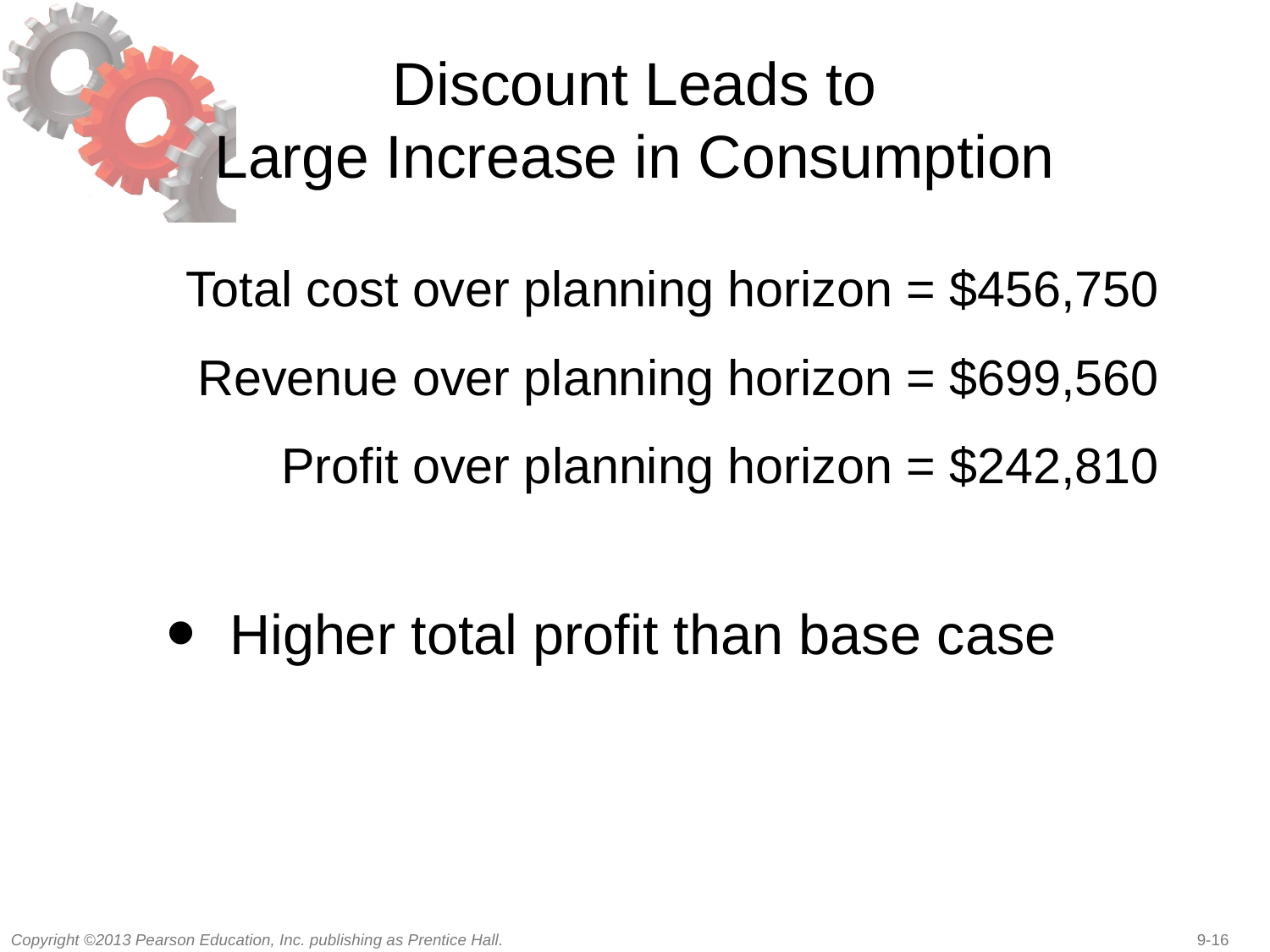

# Discount Leads to Large Increase in Consumption
Total cost over planning horizon = $456,750
Revenue over planning horizon = $699,560
Profit over planning horizon = $242,810
Higher total profit than base case